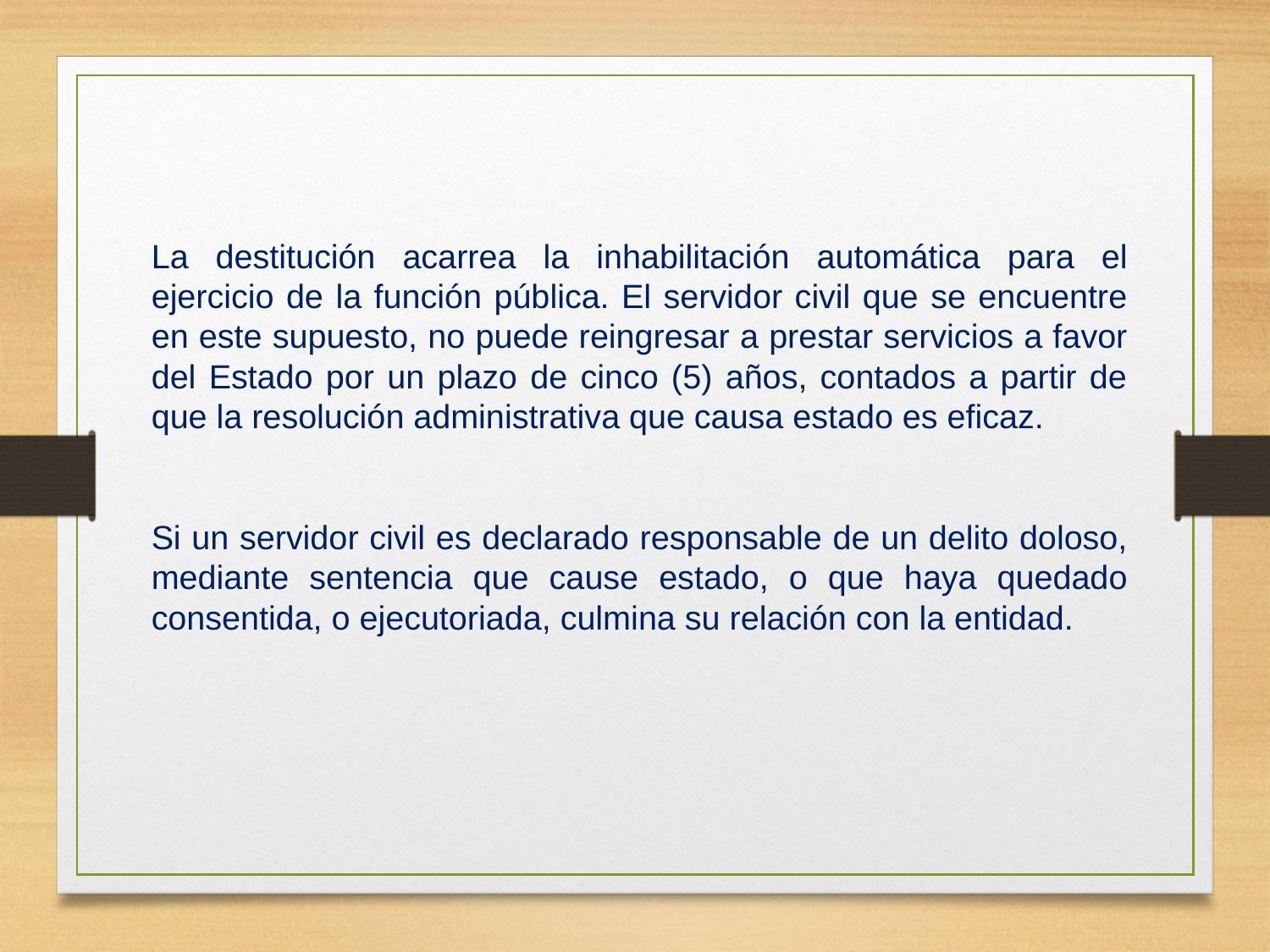

La destitución acarrea la inhabilitación automática para el ejercicio de la función pública. El servidor civil que se encuentre en este supuesto, no puede reingresar a prestar servicios a favor del Estado por un plazo de cinco (5) años, contados a partir de que la resolución administrativa que causa estado es eficaz.

Si un servidor civil es declarado responsable de un delito doloso, mediante sentencia que cause estado, o que haya quedado consentida, o ejecutoriada, culmina su relación con la entidad.